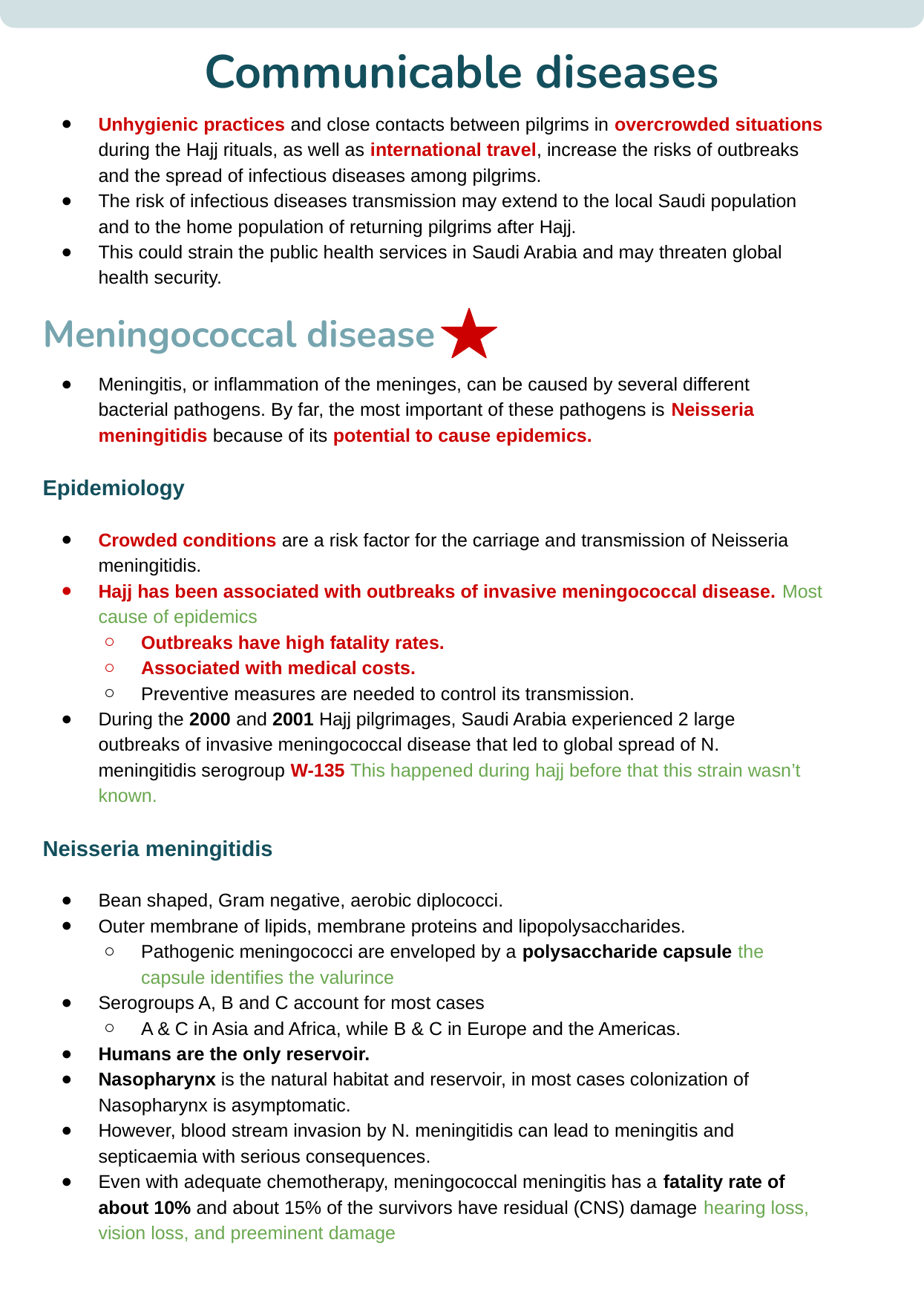

Communicable diseases
Unhygienic practices and close contacts between pilgrims in overcrowded situations during the Hajj rituals, as well as international travel, increase the risks of outbreaks and the spread of infectious diseases among pilgrims.
The risk of infectious diseases transmission may extend to the local Saudi population and to the home population of returning pilgrims after Hajj.
This could strain the public health services in Saudi Arabia and may threaten global health security.
Meningococcal disease

Meningitis, or inflammation of the meninges, can be caused by several different bacterial pathogens. By far, the most important of these pathogens is Neisseria meningitidis because of its potential to cause epidemics.
Epidemiology
Crowded conditions are a risk factor for the carriage and transmission of Neisseria meningitidis.
Hajj has been associated with outbreaks of invasive meningococcal disease. Most cause of epidemics
Outbreaks have high fatality rates.
Associated with medical costs.
Preventive measures are needed to control its transmission.
During the 2000 and 2001 Hajj pilgrimages, Saudi Arabia experienced 2 large outbreaks of invasive meningococcal disease that led to global spread of N. meningitidis serogroup W-135 This happened during hajj before that this strain wasn’t known.
Neisseria meningitidis
Bean shaped, Gram negative, aerobic diplococci.
Outer membrane of lipids, membrane proteins and lipopolysaccharides.
Pathogenic meningococci are enveloped by a polysaccharide capsule the capsule identifies the valurince
Serogroups A, B and C account for most cases
A & C in Asia and Africa, while B & C in Europe and the Americas.
Humans are the only reservoir.
Nasopharynx is the natural habitat and reservoir, in most cases colonization of Nasopharynx is asymptomatic.
However, blood stream invasion by N. meningitidis can lead to meningitis and septicaemia with serious consequences.
Even with adequate chemotherapy, meningococcal meningitis has a fatality rate of about 10% and about 15% of the survivors have residual (CNS) damage hearing loss, vision loss, and preeminent damage